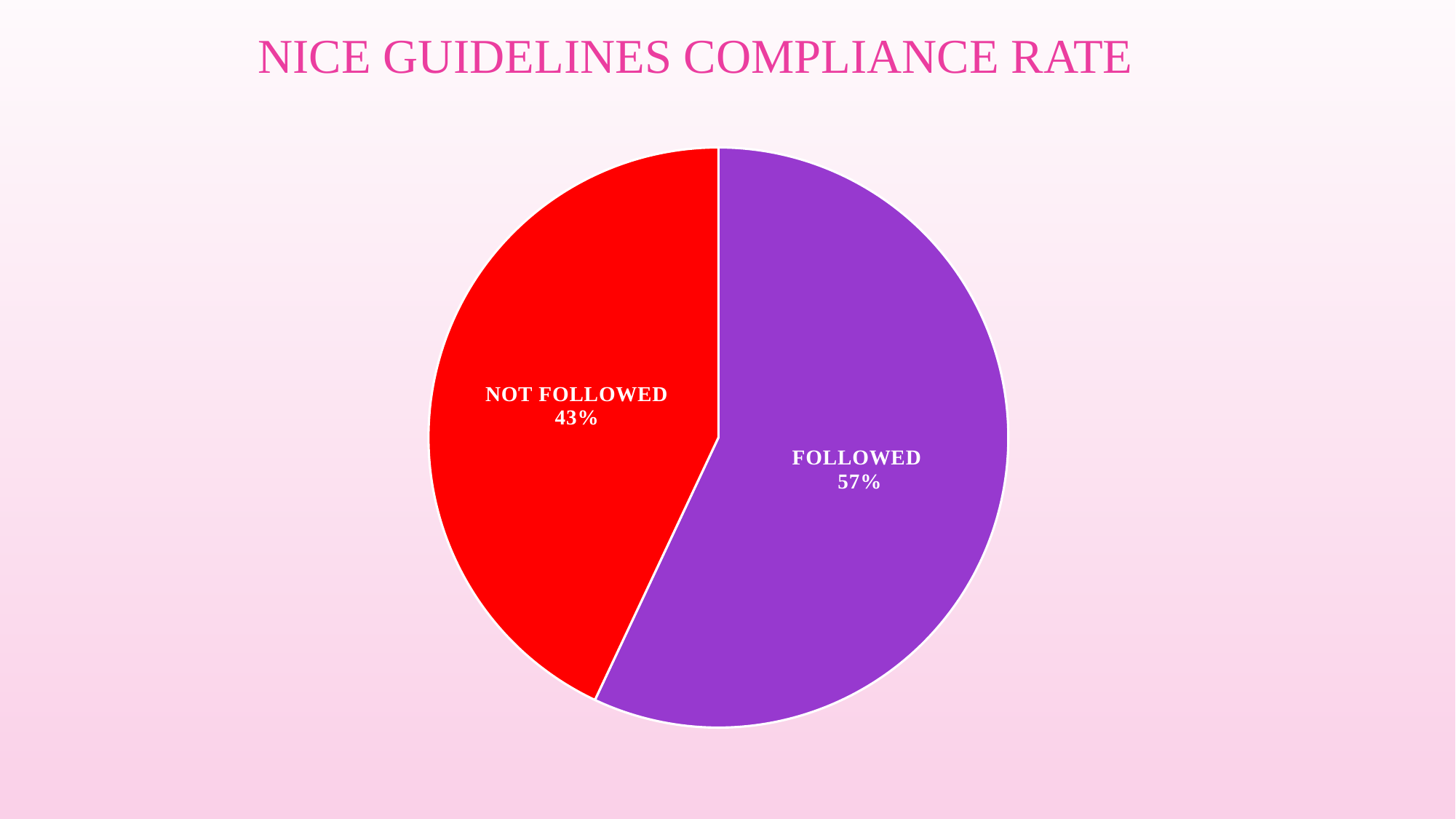

# NICE GUIDELINES COMPLIANCE RATE

### Chart

| Category |  |
|---|---|
| FOLLOWED  | 57.0 |
| NOT FOLLOWED | 43.0 |